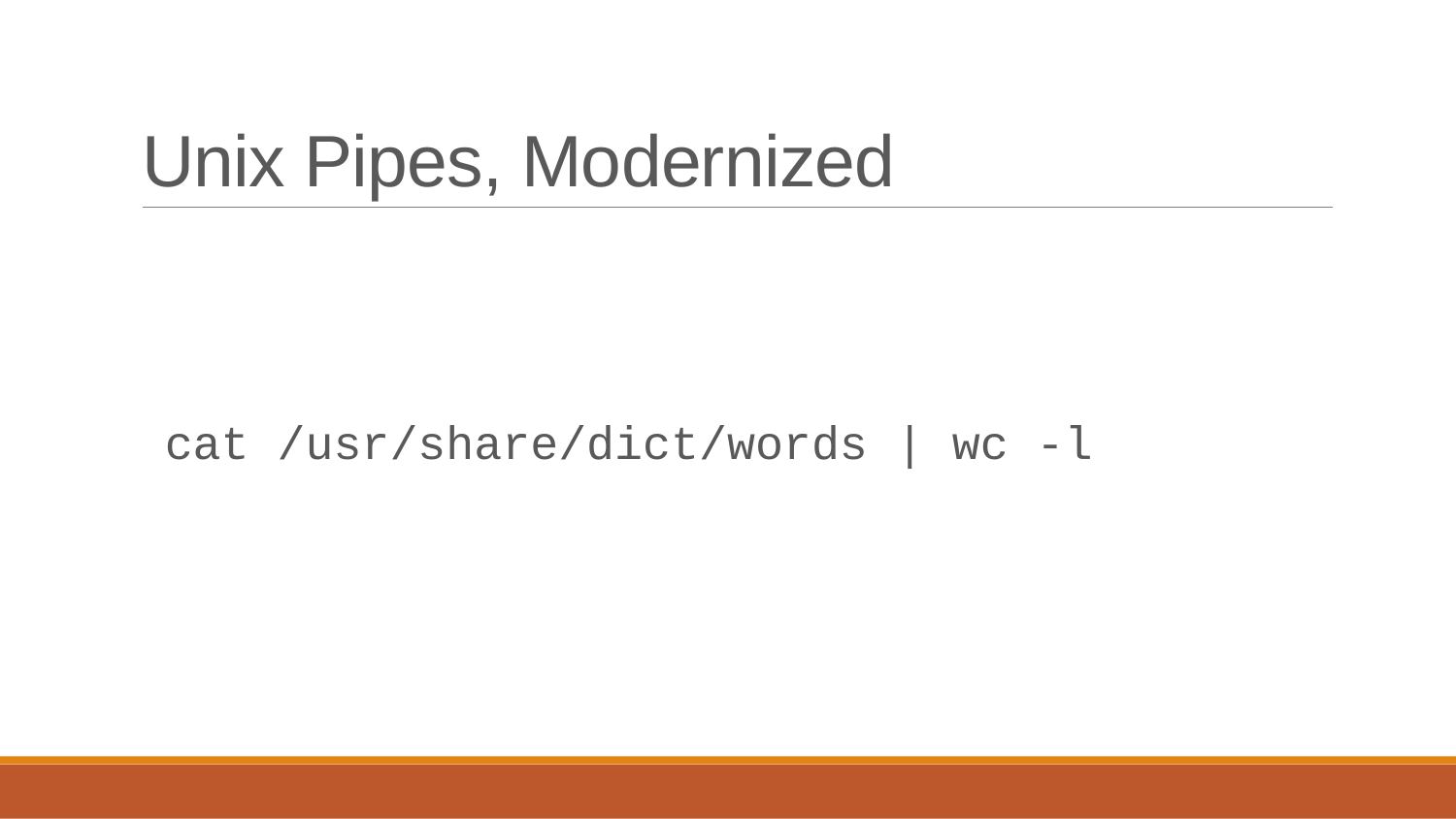

# Unix Pipes, Modernized
cat /usr/share/dict/words | wc -l